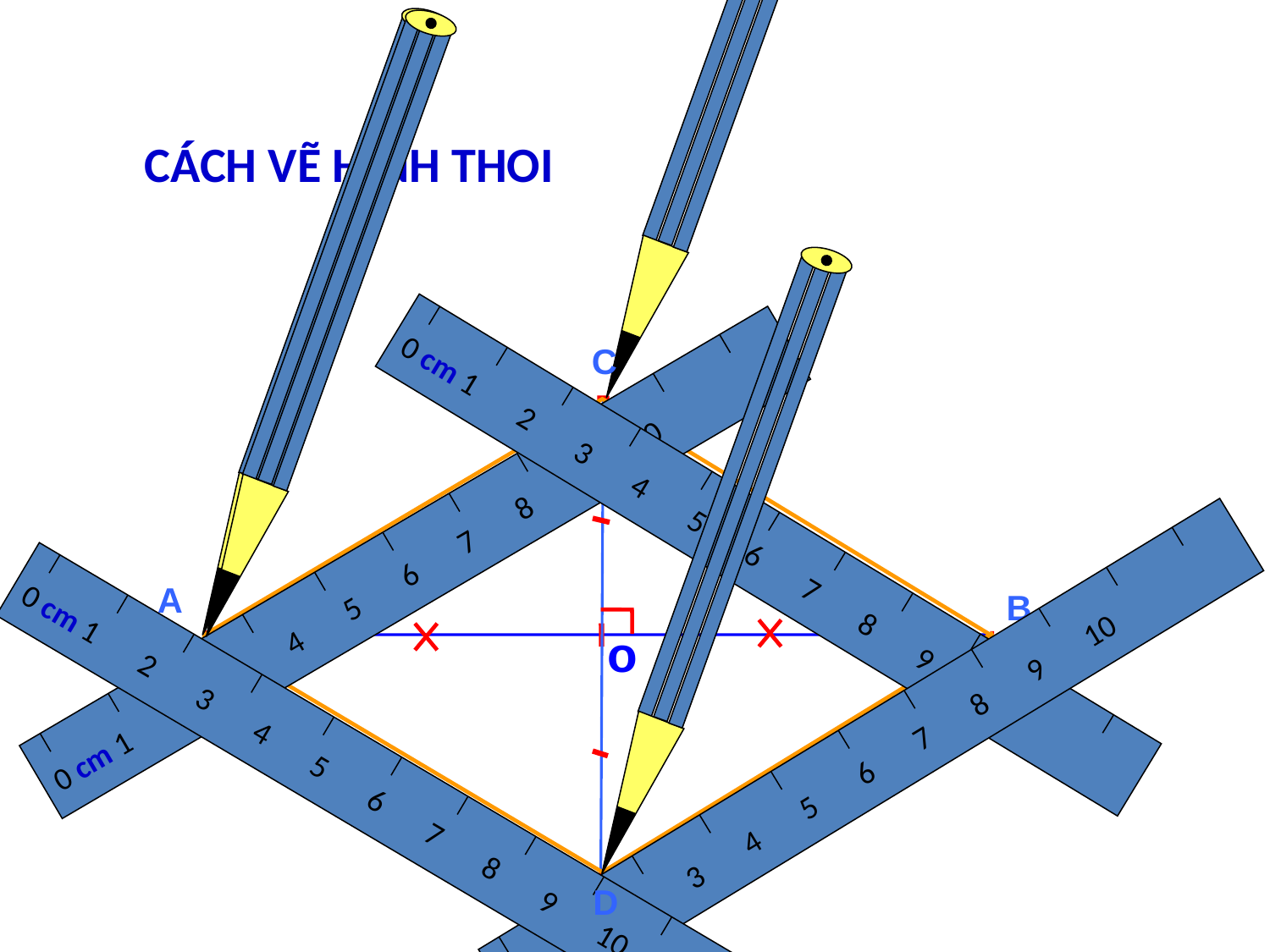

CÁCH VẼ HÌNH THOI

C

0 cm 1       2       3       4       5       6       7       8       9       10

0 cm 1       2       3       4       5       6       7       8       9       10

A
B

o

0 cm 1       2       3       4       5       6       7       8       9       10

0 cm 1       2       3       4       5       6       7       8       9       10

D